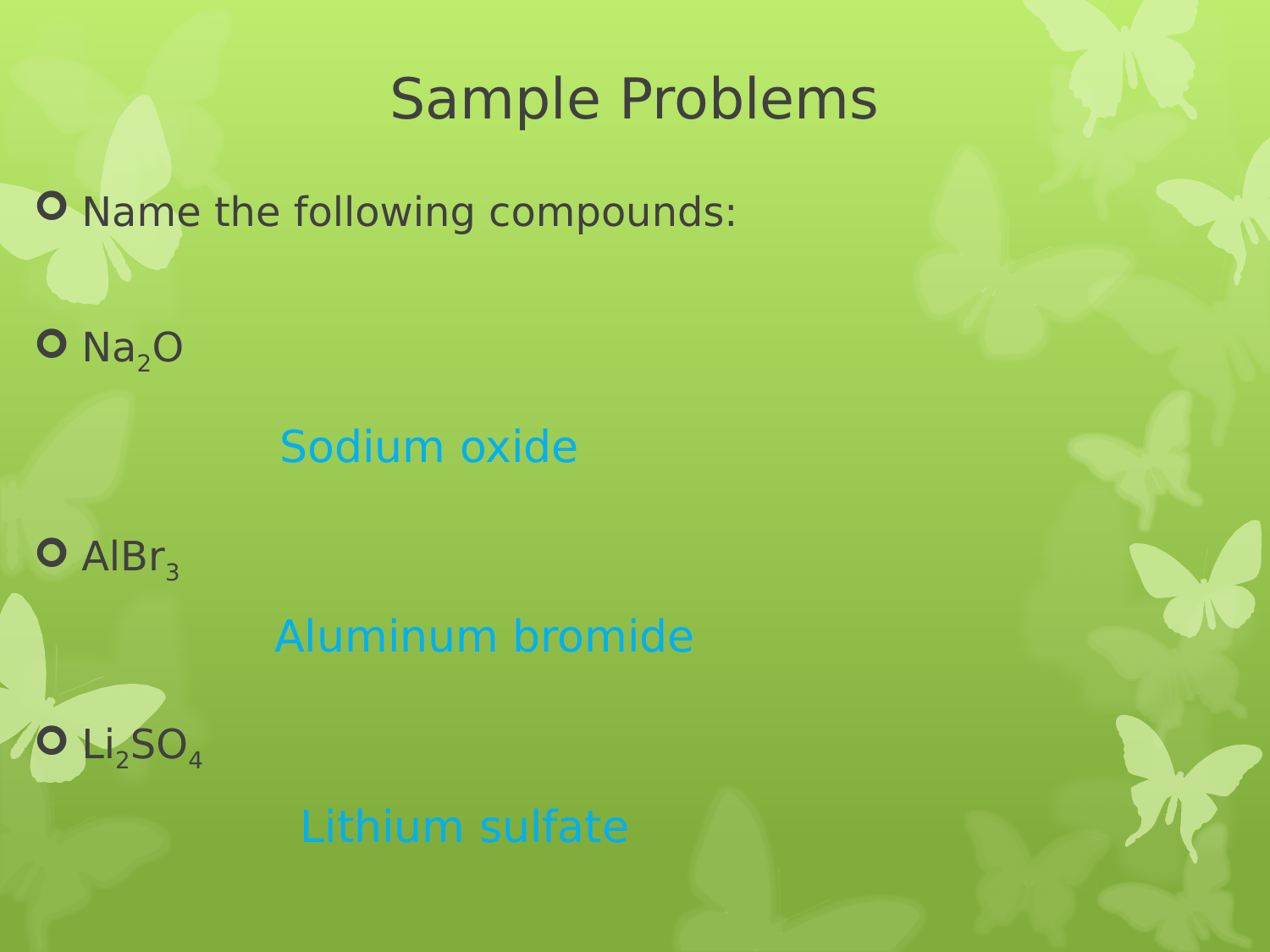

# Sample Problems
Name the following compounds:

Na2O

AlBr3

Li2SO4
Sodium oxide
Aluminum bromide
Lithium sulfate